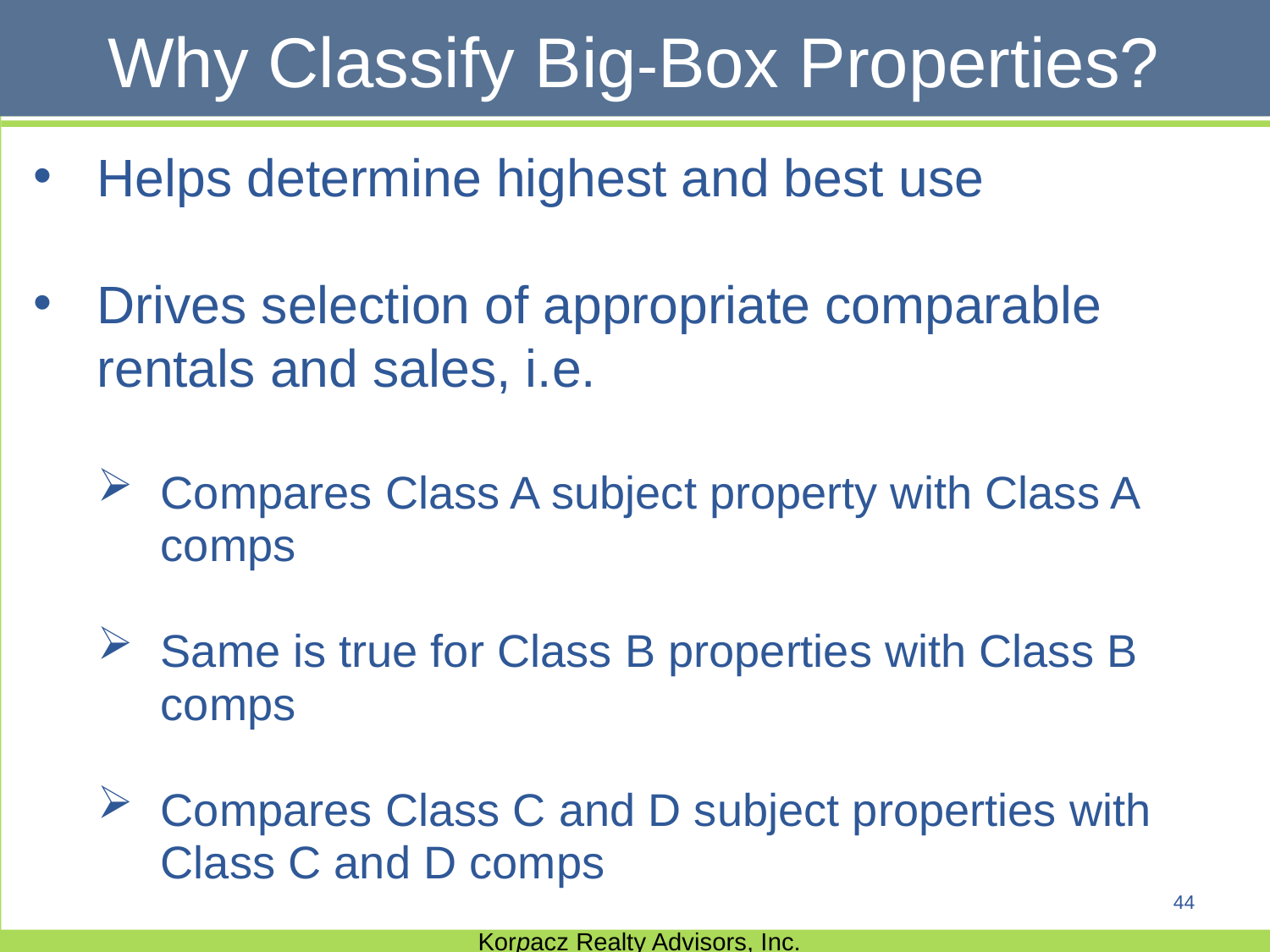

Why Classify Big-Box Properties?
Helps determine highest and best use

Drives selection of appropriate comparable rentals and sales, i.e.

Compares Class A subject property with Class A comps

Same is true for Class B properties with Class B comps

Compares Class C and D subject properties with Class C and D comps

44
Korpacz Realty Advisors, Inc.